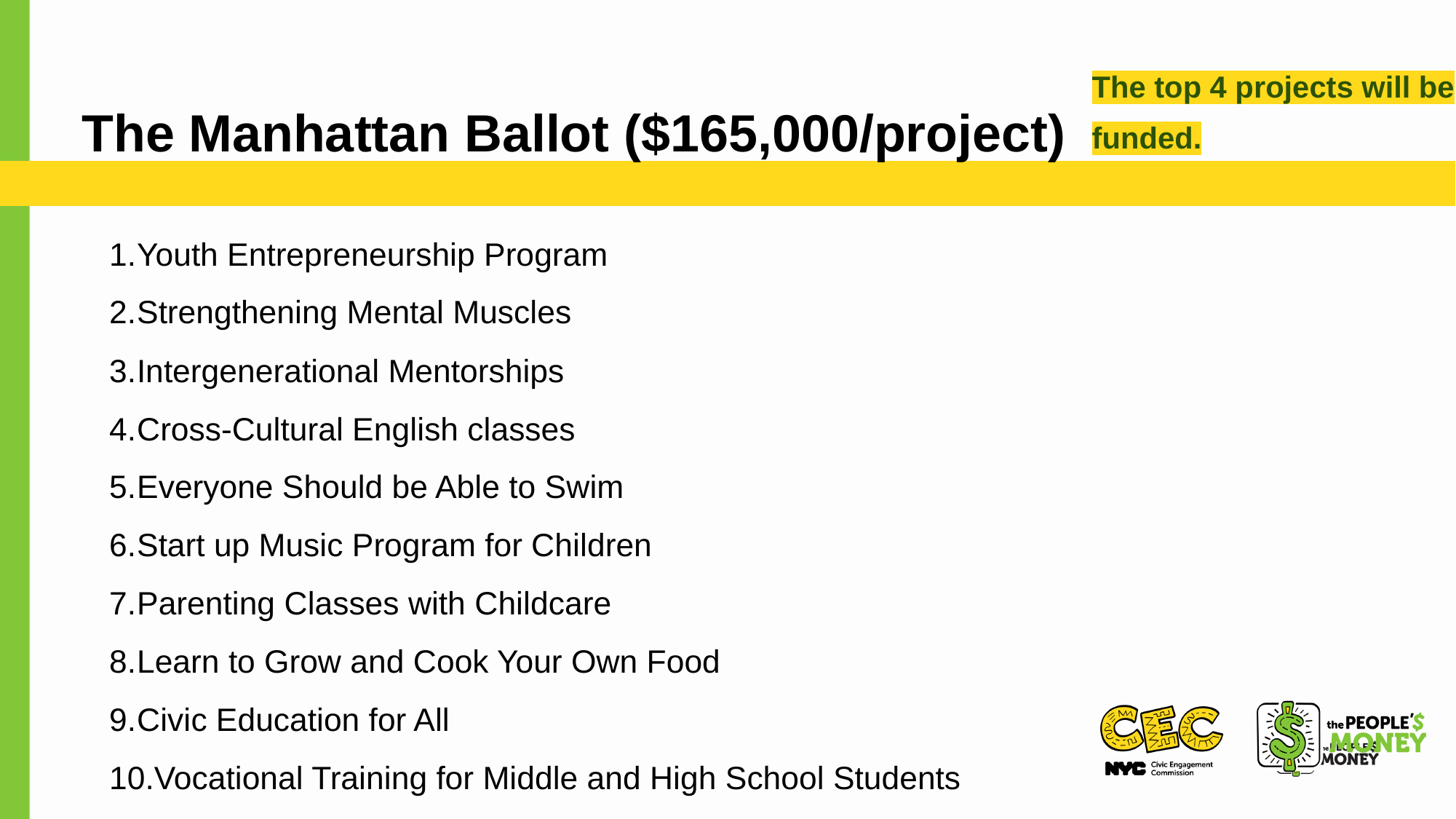

The top 4 projects will be funded.
The Manhattan Ballot ($165,000/project)

Youth Entrepreneurship Program
Strengthening Mental Muscles
Intergenerational Mentorships
Cross-Cultural English classes
Everyone Should be Able to Swim
Start up Music Program for Children
Parenting Classes with Childcare
Learn to Grow and Cook Your Own Food
Civic Education for All
Vocational Training for Middle and High School Students